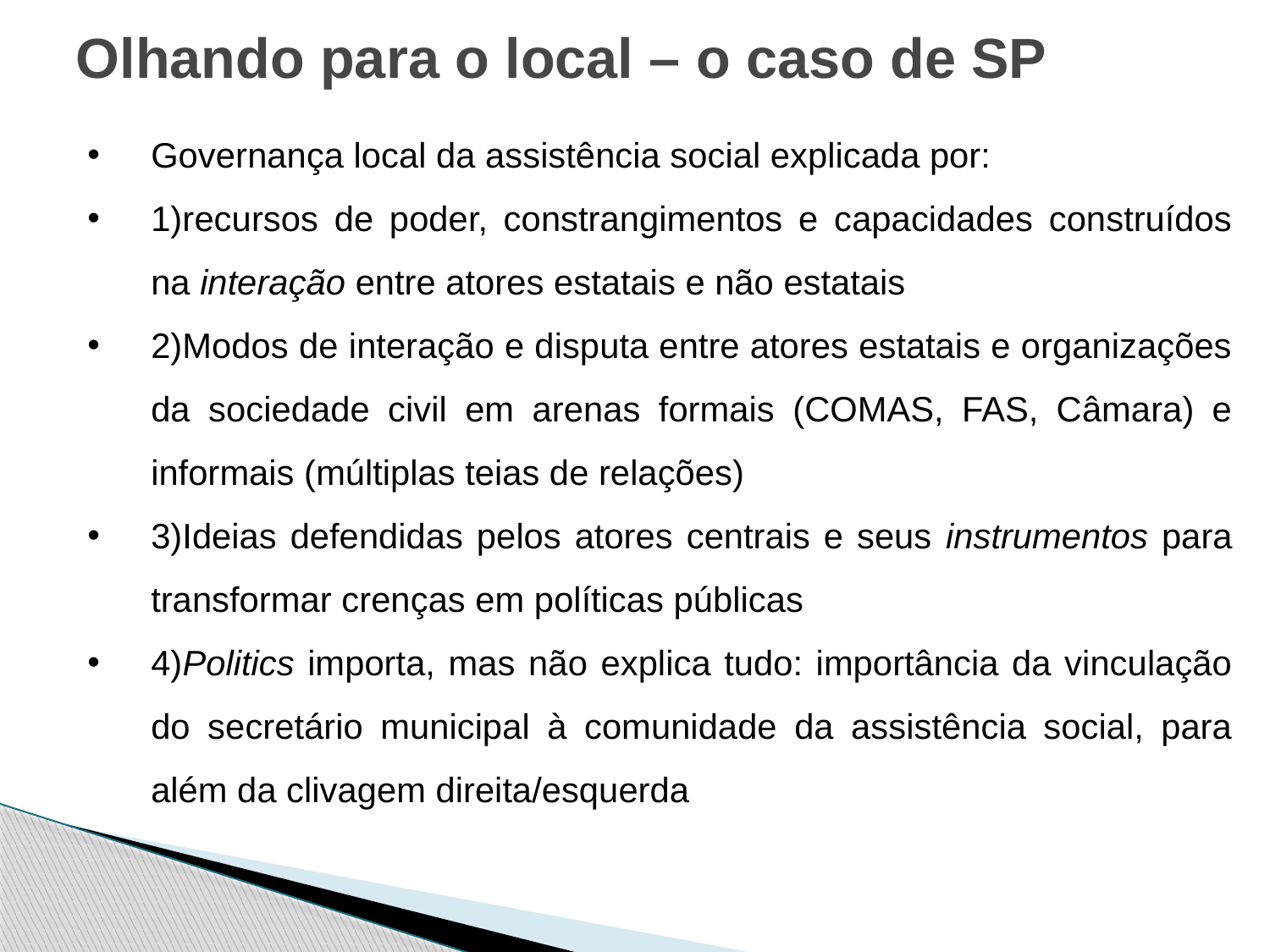

# Olhando para o local – o caso de SP
Governança local da assistência social explicada por:
1)recursos de poder, constrangimentos e capacidades construídos na interação entre atores estatais e não estatais
2)Modos de interação e disputa entre atores estatais e organizações da sociedade civil em arenas formais (COMAS, FAS, Câmara) e informais (múltiplas teias de relações)
3)Ideias defendidas pelos atores centrais e seus instrumentos para transformar crenças em políticas públicas
4)Politics importa, mas não explica tudo: importância da vinculação do secretário municipal à comunidade da assistência social, para além da clivagem direita/esquerda